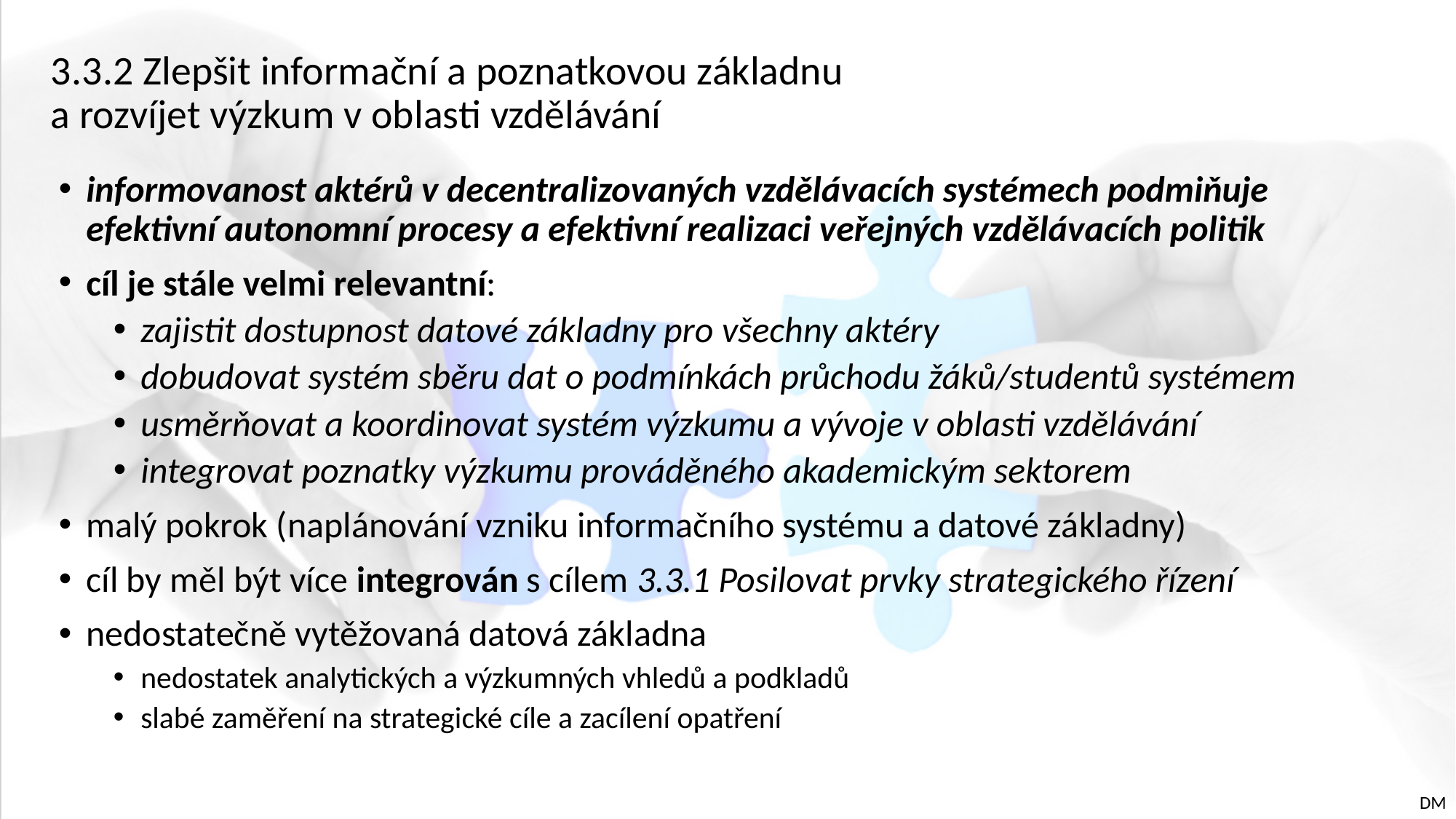

# 3.3.2 Zlepšit informační a poznatkovou základnu a rozvíjet výzkum v oblasti vzdělávání
informovanost aktérů v decentralizovaných vzdělávacích systémech podmiňuje efektivní autonomní procesy a efektivní realizaci veřejných vzdělávacích politik
cíl je stále velmi relevantní:
zajistit dostupnost datové základny pro všechny aktéry
dobudovat systém sběru dat o podmínkách průchodu žáků/studentů systémem
usměrňovat a koordinovat systém výzkumu a vývoje v oblasti vzdělávání
integrovat poznatky výzkumu prováděného akademickým sektorem
malý pokrok (naplánování vzniku informačního systému a datové základny)
cíl by měl být více integrován s cílem 3.3.1 Posilovat prvky strategického řízení
nedostatečně vytěžovaná datová základna
nedostatek analytických a výzkumných vhledů a podkladů
slabé zaměření na strategické cíle a zacílení opatření

DM